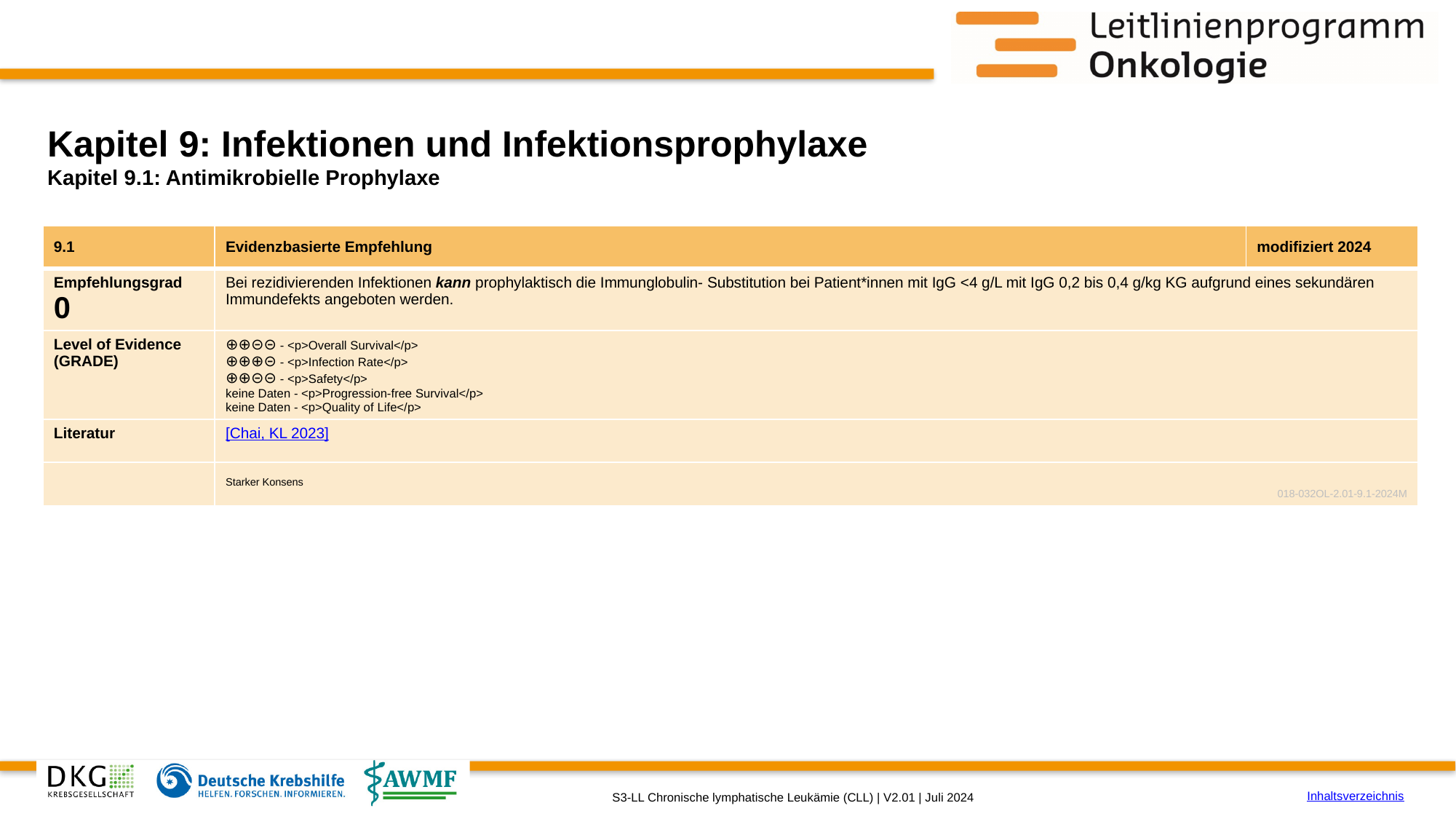

# Kapitel 9: Infektionen und Infektionsprophylaxe
Kapitel 9.1: Antimikrobielle Prophylaxe
| 9.1 | Evidenzbasierte Empfehlung | modifiziert 2024 |
| --- | --- | --- |
| Empfehlungsgrad 0 | Bei rezidivierenden Infektionen kann prophylaktisch die Immunglobulin- Substitution bei Patient\*innen mit IgG <4 g/L mit IgG 0,2 bis 0,4 g/kg KG aufgrund eines sekundären Immundefekts angeboten werden. |  |
| Level of Evidence (GRADE) | ⊕⊕⊝⊝ - <p>Overall Survival</p> ⊕⊕⊕⊝ - <p>Infection Rate</p> ⊕⊕⊝⊝ - <p>Safety</p> keine Daten - <p>Progression-free Survival</p> keine Daten - <p>Quality of Life</p> |  |
| Literatur | [Chai, KL 2023] |  |
|  | Starker Konsens 018-032OL-2.01-9.1-2024M |  |
Inhaltsverzeichnis
S3-LL Chronische lymphatische Leukämie (CLL) | V2.01 | Juli 2024